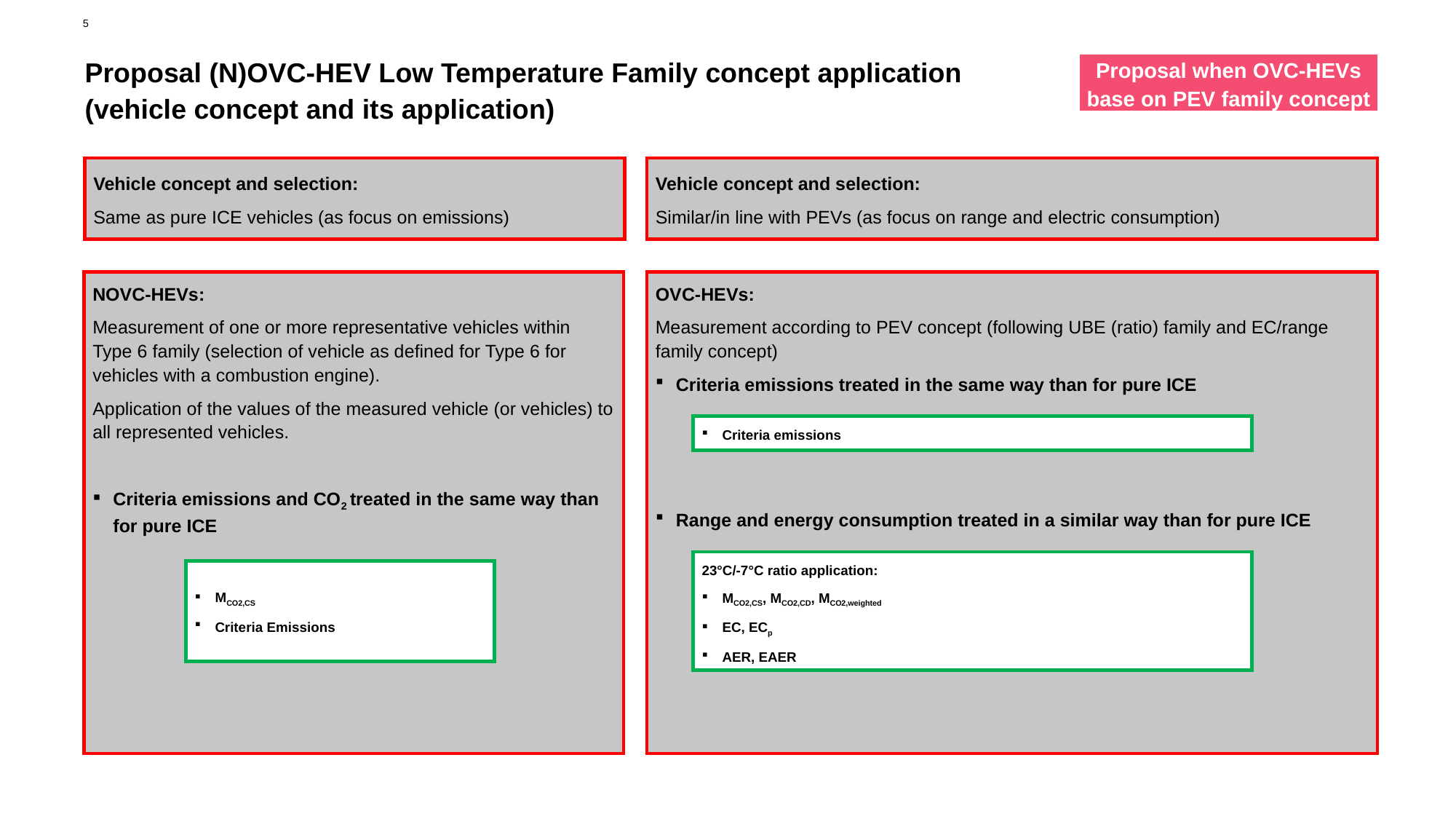

# Proposal (N)OVC-HEV Low Temperature Family concept application (vehicle concept and its application)
Proposal when OVC-HEVs base on PEV family concept
Vehicle concept and selection:
Same as pure ICE vehicles (as focus on emissions)
Vehicle concept and selection:
Similar/in line with PEVs (as focus on range and electric consumption)
NOVC-HEVs:
Measurement of one or more representative vehicles within Type 6 family (selection of vehicle as defined for Type 6 for vehicles with a combustion engine).
Application of the values of the measured vehicle (or vehicles) to all represented vehicles.

Criteria emissions and CO2 treated in the same way than for pure ICE
OVC-HEVs:
Measurement according to PEV concept (following UBE (ratio) family and EC/range family concept)
Criteria emissions treated in the same way than for pure ICE

Range and energy consumption treated in a similar way than for pure ICE

Criteria emissions
23°C/-7°C ratio application:
MCO2,CS, MCO2,CD, MCO2,weighted
EC, ECp
AER, EAER
MCO2,CS
Criteria Emissions